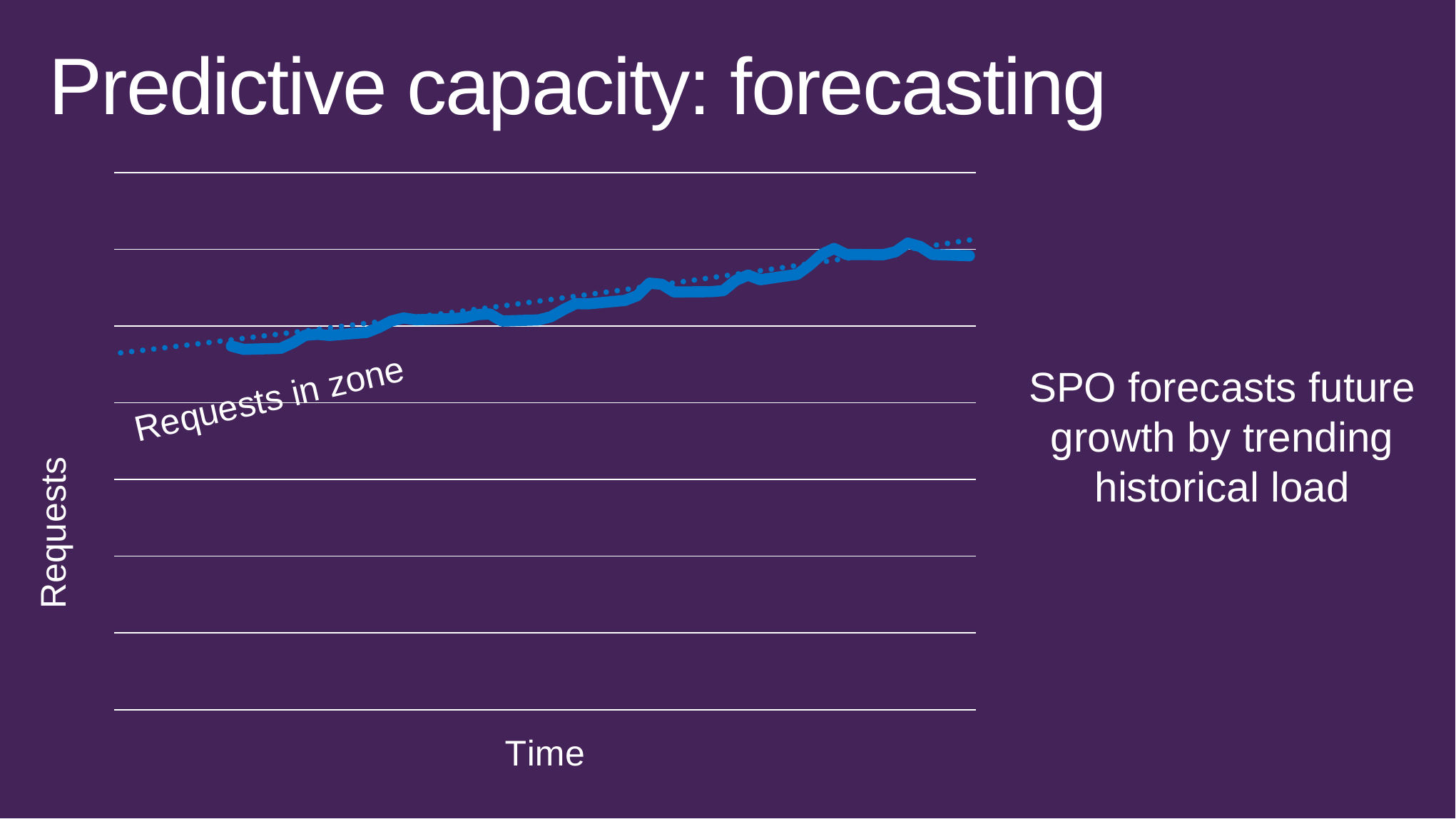

# Predictive capacity: forecasting

### Chart

| Category | Sum |
|---|---|
| 41548 | 97112631.0 |
| 41549 | 95875386.0 |
| 41550 | 90044899.0 |
| 41551 | 85294555.0 |
| 41554 | 100784073.0 |
| 41555 | 99496145.0 |
| 41556 | 96331213.0 |
| 41557 | 93339186.0 |
| 41558 | 90317297.0 |
| 41561 | 97873049.0 |
| 41562 | 101631832.0 |
| 41563 | 100900385.0 |
| 41564 | 102937528.0 |
| 41565 | 97077532.0 |
| 41568 | 102728245.0 |
| 41569 | 103552573.0 |
| 41570 | 103572733.0 |
| 41571 | 104464918.0 |
| 41572 | 97832249.0 |
| 41575 | 103271589.0 |
| 41576 | 105199897.0 |
| 41577 | 103119794.0 |
| 41578 | 104308892.0 |
| 41579 | 88688678.0 |
| 41582 | 105948615.0 |
| 41583 | 111166256.0 |
| 41584 | 112467054.0 |
| 41585 | 115988566.0 |
| 41586 | 104635128.0 |
| 41589 | 110195406.0 |
| 41590 | 114338410.0 |
| 41591 | 114744801.0 |
| 41592 | 103514307.0 |
| 41593 | 95121763.0 |
| 41596 | 113173700.0 |
| 41597 | 118175630.0 |
| 41598 | 125855302.0 |
| 41599 | 121215598.0 |
| 41600 | 104779715.0 |
| 41603 | 125957795.0 |
| 41604 | 122362008.0 |
| 41605 | 117993605.0 |
| 41606 | 125466374.0 |
| 41607 | 105730003.0 |
| 41610 | 125214041.0 |
| 41611 | 127436539.0 |
| 41612 | 122824006.0 |
| 41613 | 118884688.0 |
| 41614 | 105765648.0 |
| 41617 | 115246970.0 |
SPO forecasts future growth by trending historical load
Requests in zone